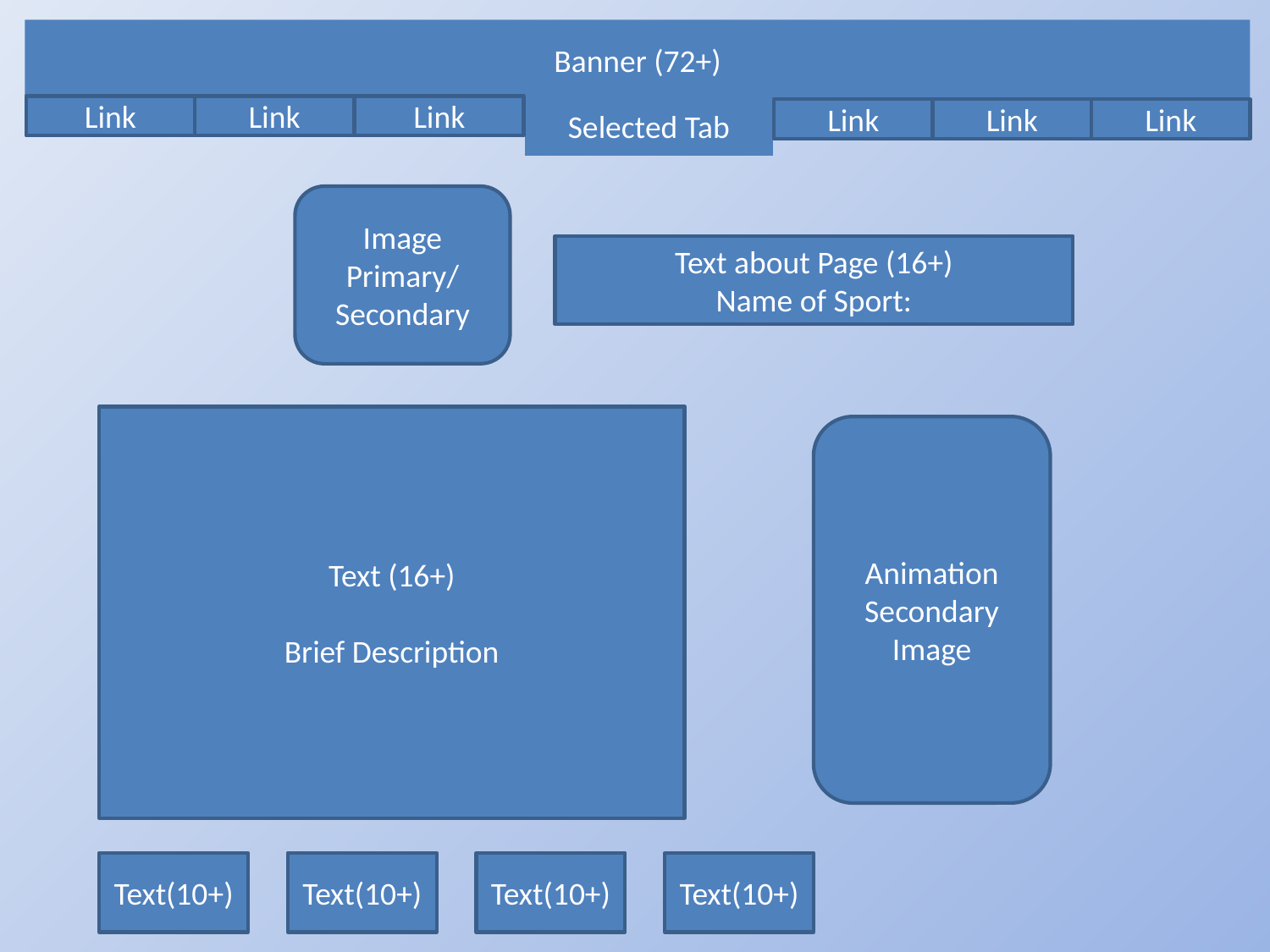

Banner (72+)
Link
Link
Link
Selected Tab
Link
Link
Link
Image
Primary/ Secondary
Text about Page (16+)
Name of Sport:
Text (16+)

Brief Description
Animation
Secondary Image
Text(10+)
Text(10+)
Text(10+)
Text(10+)